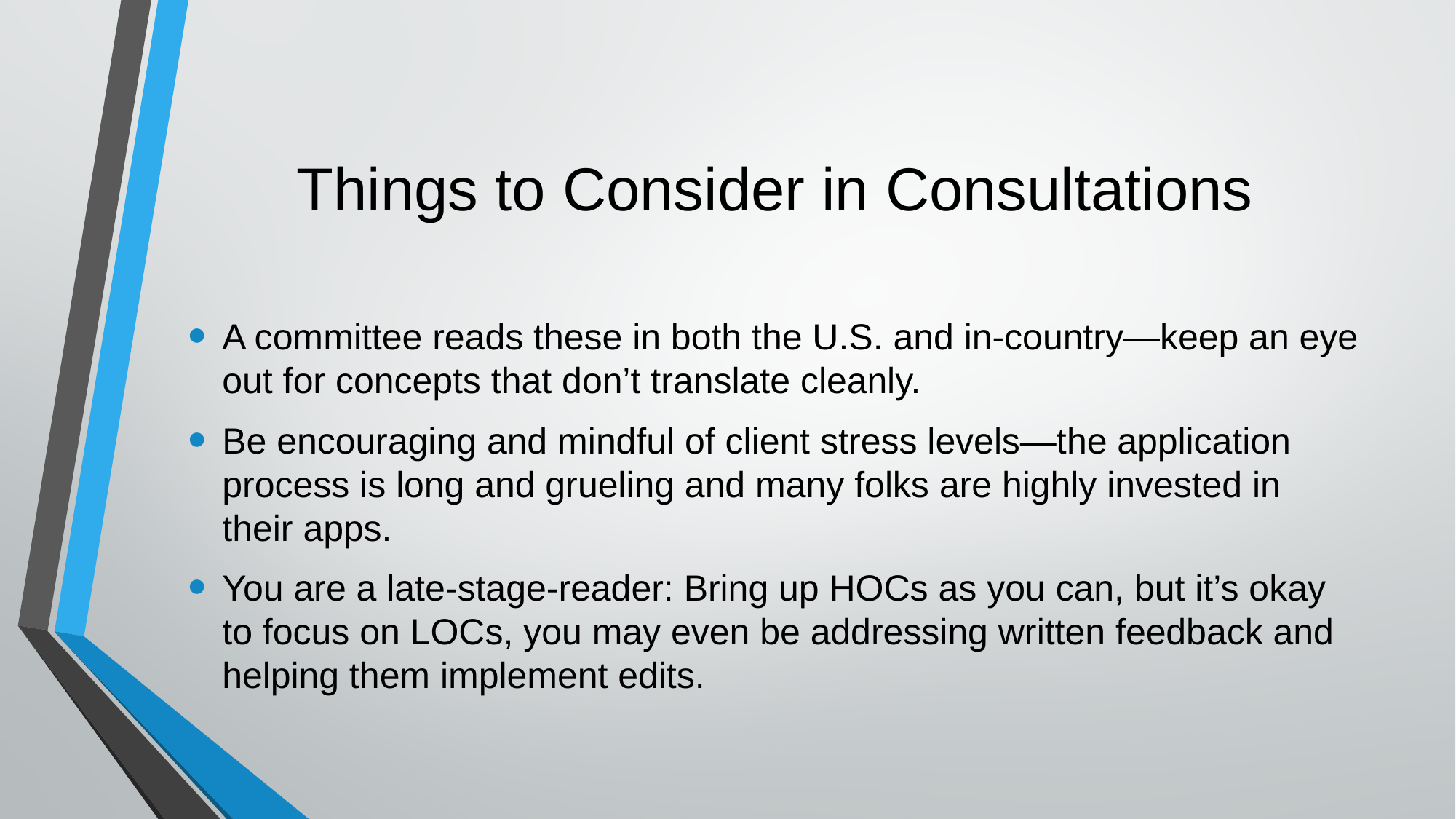

# Things to Consider in Consultations
A committee reads these in both the U.S. and in-country—keep an eye out for concepts that don’t translate cleanly.
Be encouraging and mindful of client stress levels—the application process is long and grueling and many folks are highly invested in their apps.
You are a late-stage-reader: Bring up HOCs as you can, but it’s okay to focus on LOCs, you may even be addressing written feedback and helping them implement edits.